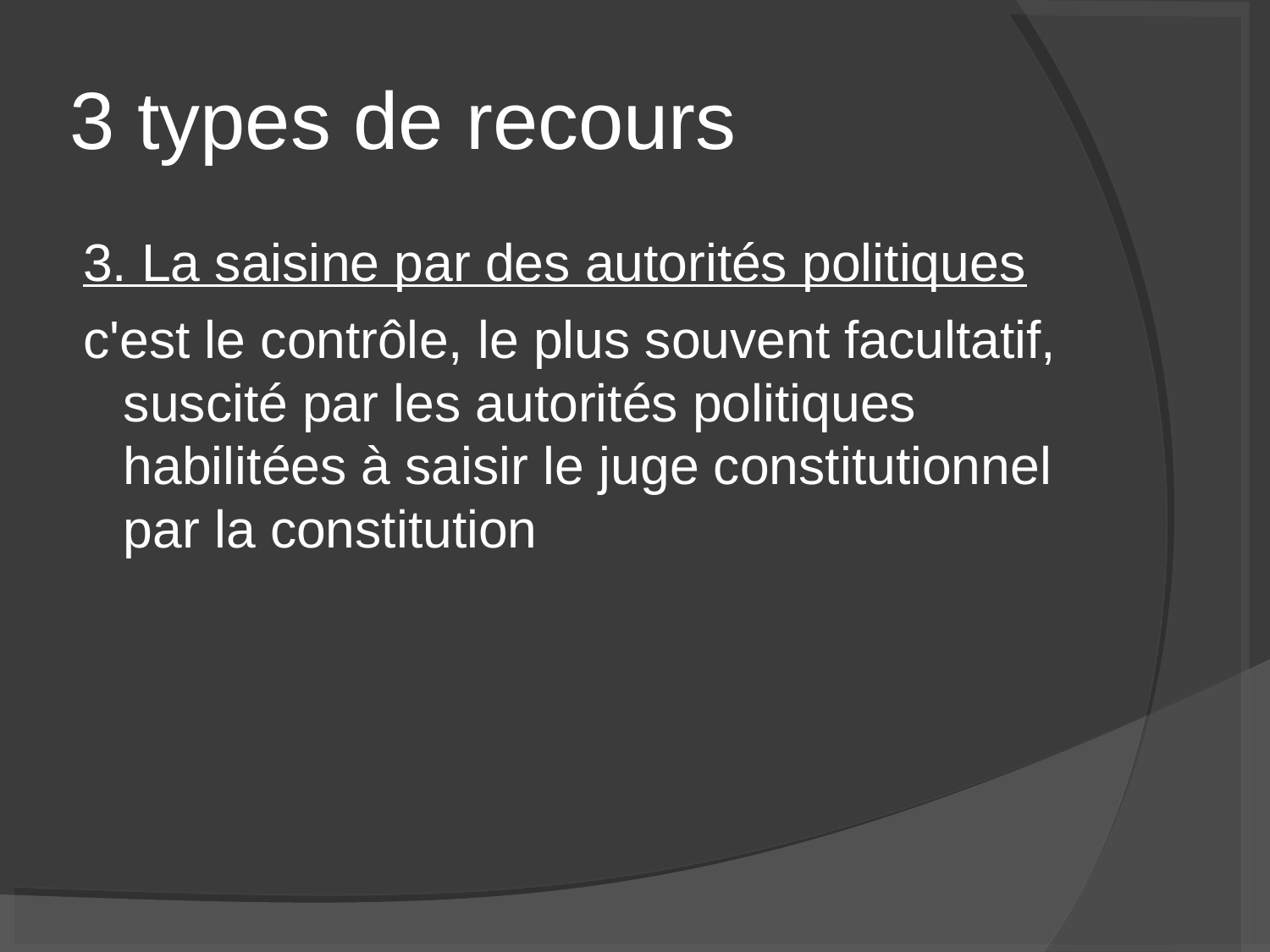

3 types de recours
3. La saisine par des autorités politiques
c'est le contrôle, le plus souvent facultatif, suscité par les autorités politiques habilitées à saisir le juge constitutionnel par la constitution